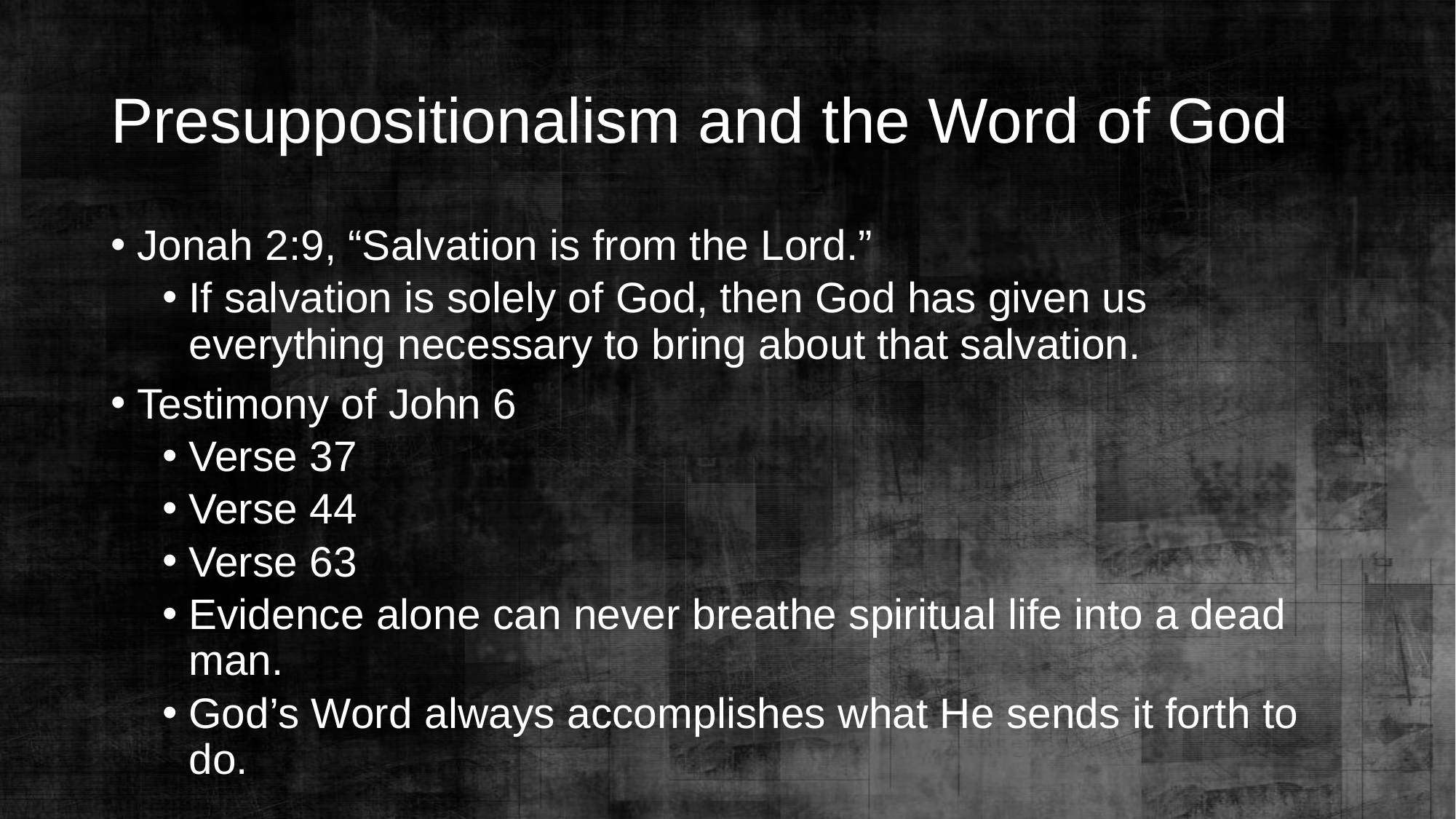

# Presuppositionalism and the Word of God
Jonah 2:9, “Salvation is from the Lord.”
If salvation is solely of God, then God has given us everything necessary to bring about that salvation.
Testimony of John 6
Verse 37
Verse 44
Verse 63
Evidence alone can never breathe spiritual life into a dead man.
God’s Word always accomplishes what He sends it forth to do.